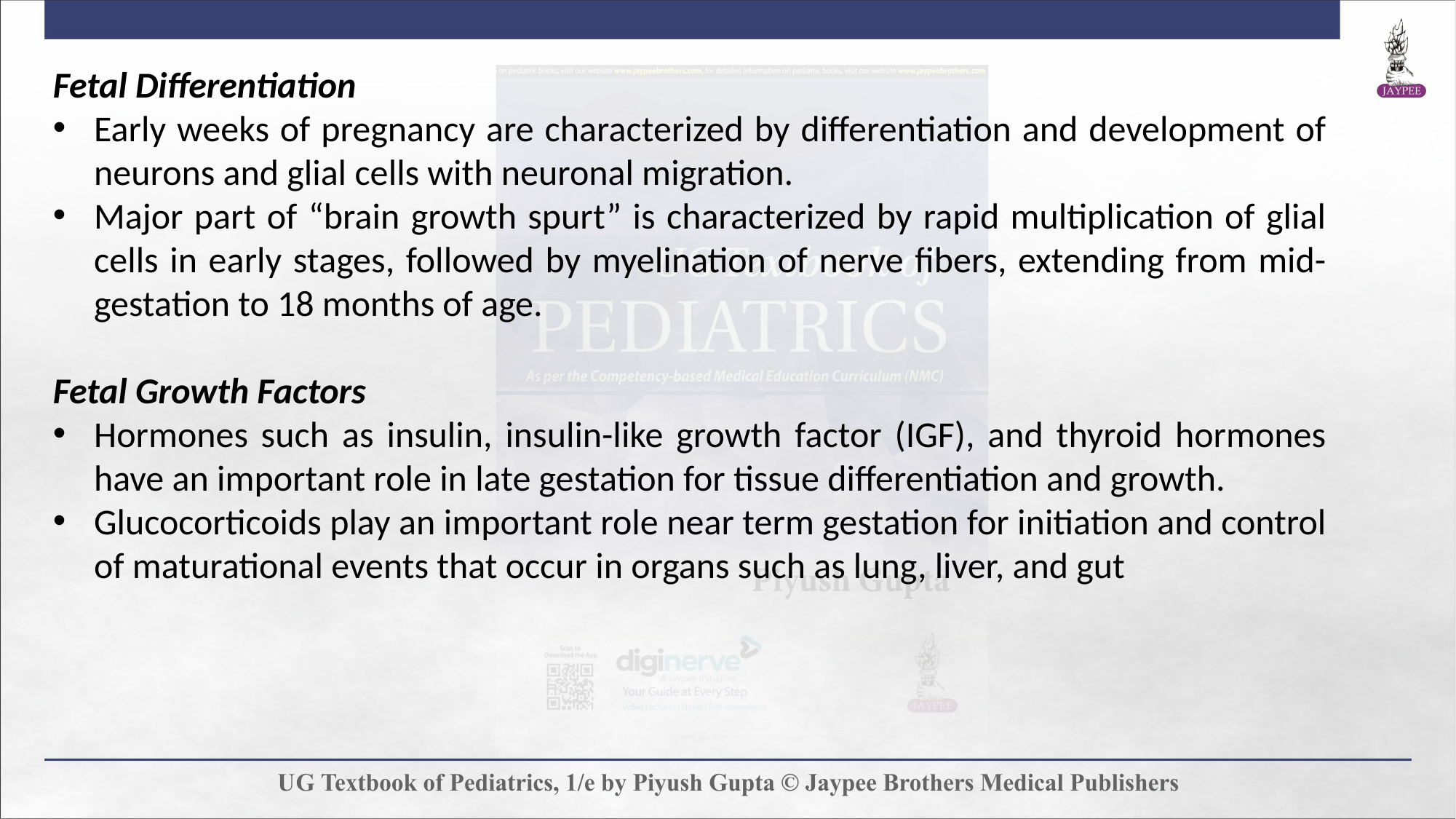

Fetal Differentiation
Early weeks of pregnancy are characterized by differentiation and development of neurons and glial cells with neuronal migration.
Major part of “brain growth spurt” is characterized by rapid multiplication of glial cells in early stages, followed by myelination of nerve fibers, extending from mid-gestation to 18 months of age.

Fetal Growth Factors
Hormones such as insulin, insulin-like growth factor (IGF), and thyroid hormones have an important role in late gestation for tissue differentiation and growth.
Glucocorticoids play an important role near term gestation for initiation and control of maturational events that occur in organs such as lung, liver, and gut